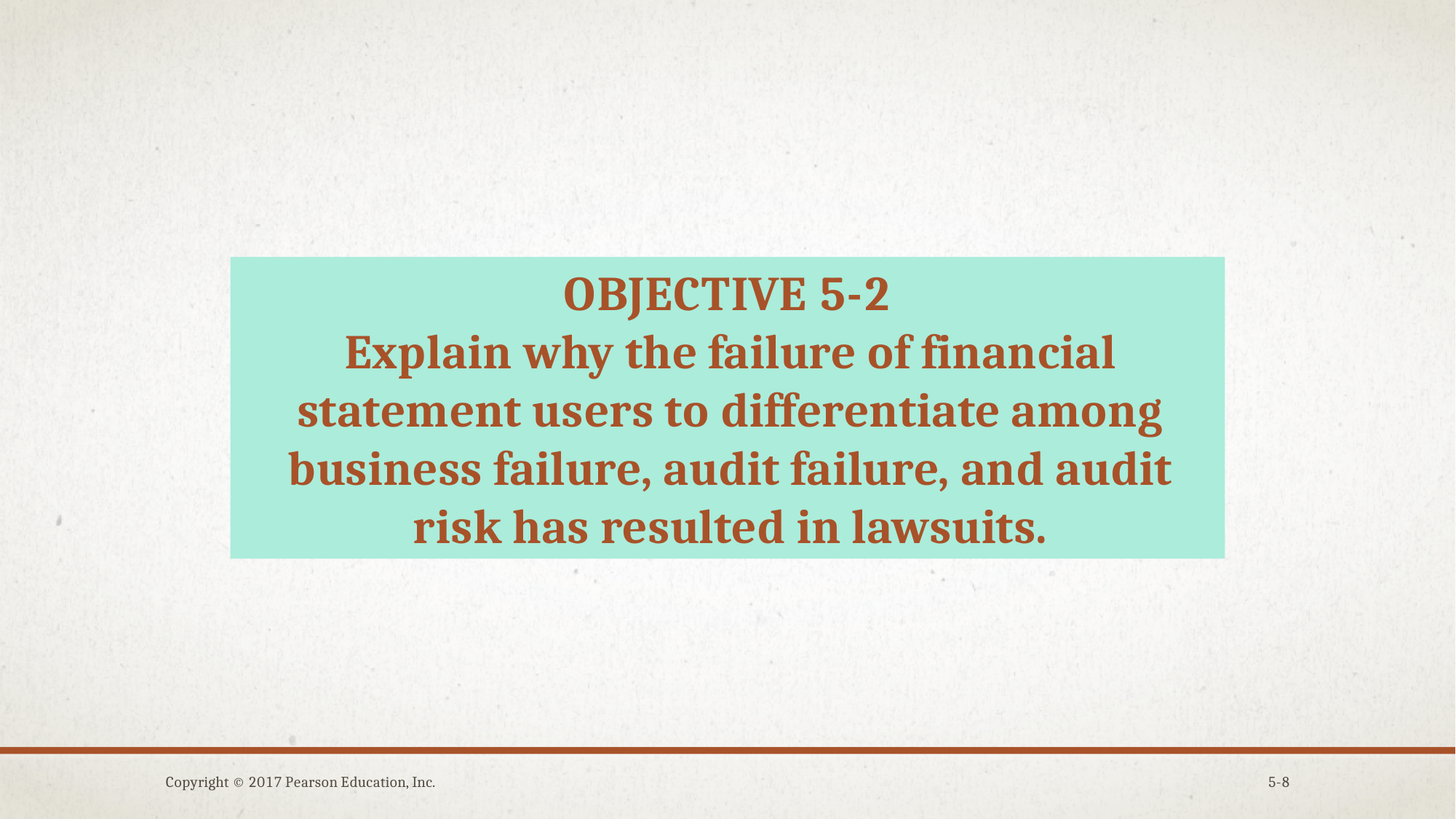

OBJECTIVE 5-2
Explain why the failure of financial statement users to differentiate among business failure, audit failure, and audit risk has resulted in lawsuits.
Copyright © 2017 Pearson Education, Inc.
5-8